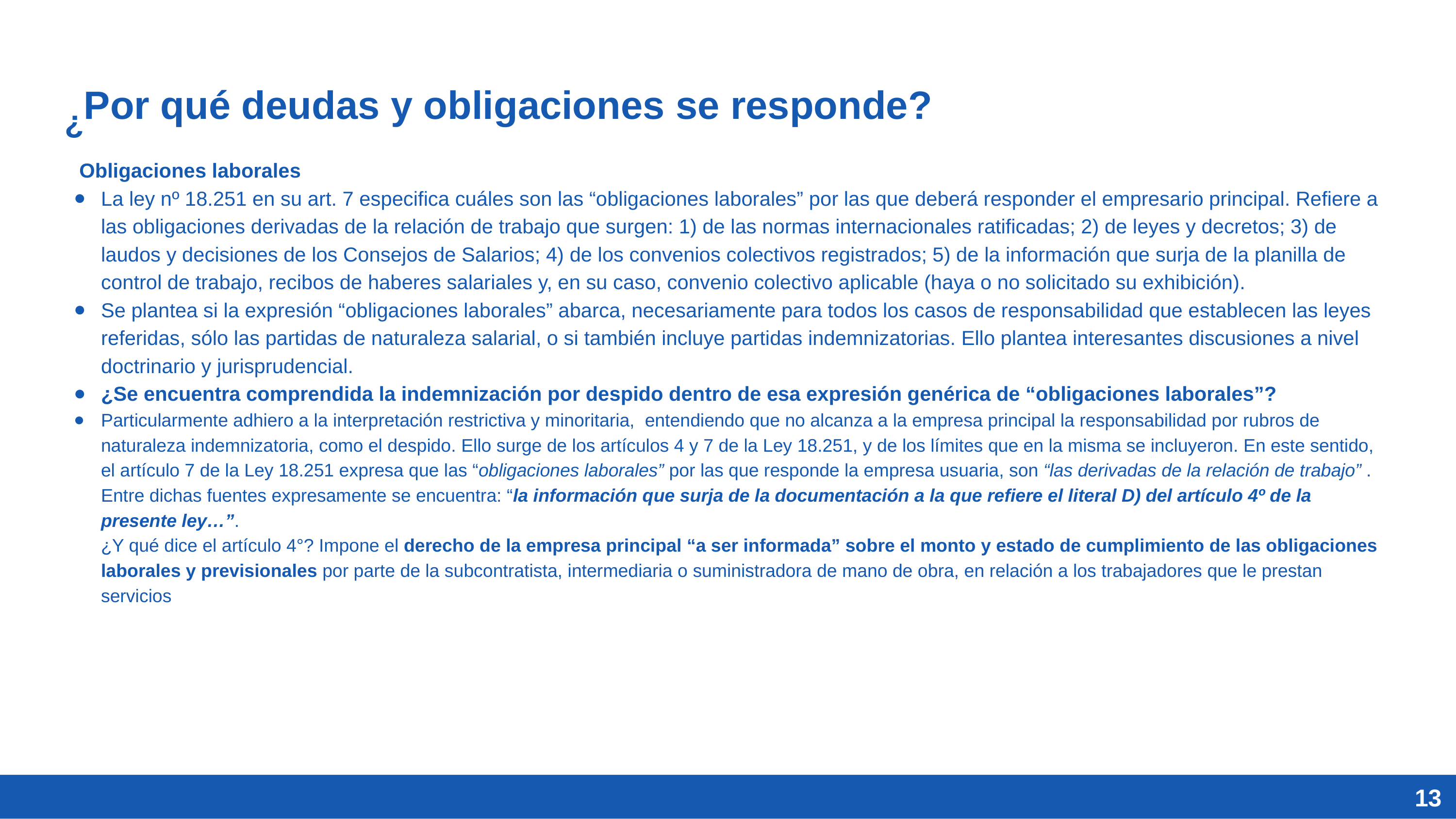

¿Por qué deudas y obligaciones se responde?
 Obligaciones laborales
La ley nº 18.251 en su art. 7 especifica cuáles son las “obligaciones laborales” por las que deberá responder el empresario principal. Refiere a las obligaciones derivadas de la relación de trabajo que surgen: 1) de las normas internacionales ratificadas; 2) de leyes y decretos; 3) de laudos y decisiones de los Consejos de Salarios; 4) de los convenios colectivos registrados; 5) de la información que surja de la planilla de control de trabajo, recibos de haberes salariales y, en su caso, convenio colectivo aplicable (haya o no solicitado su exhibición).
Se plantea si la expresión “obligaciones laborales” abarca, necesariamente para todos los casos de responsabilidad que establecen las leyes referidas, sólo las partidas de naturaleza salarial, o si también incluye partidas indemnizatorias. Ello plantea interesantes discusiones a nivel doctrinario y jurisprudencial.
¿Se encuentra comprendida la indemnización por despido dentro de esa expresión genérica de “obligaciones laborales”?
Particularmente adhiero a la interpretación restrictiva y minoritaria,  entendiendo que no alcanza a la empresa principal la responsabilidad por rubros de naturaleza indemnizatoria, como el despido. Ello surge de los artículos 4 y 7 de la Ley 18.251, y de los límites que en la misma se incluyeron. En este sentido, el artículo 7 de la Ley 18.251 expresa que las “obligaciones laborales” por las que responde la empresa usuaria, son “las derivadas de la relación de trabajo” . Entre dichas fuentes expresamente se encuentra: “la información que surja de la documentación a la que refiere el literal D) del artículo 4º de la presente ley…”. 
¿Y qué dice el artículo 4°? Impone el derecho de la empresa principal “a ser informada” sobre el monto y estado de cumplimiento de las obligaciones laborales y previsionales por parte de la subcontratista, intermediaria o suministradora de mano de obra, en relación a los trabajadores que le prestan servicios

13